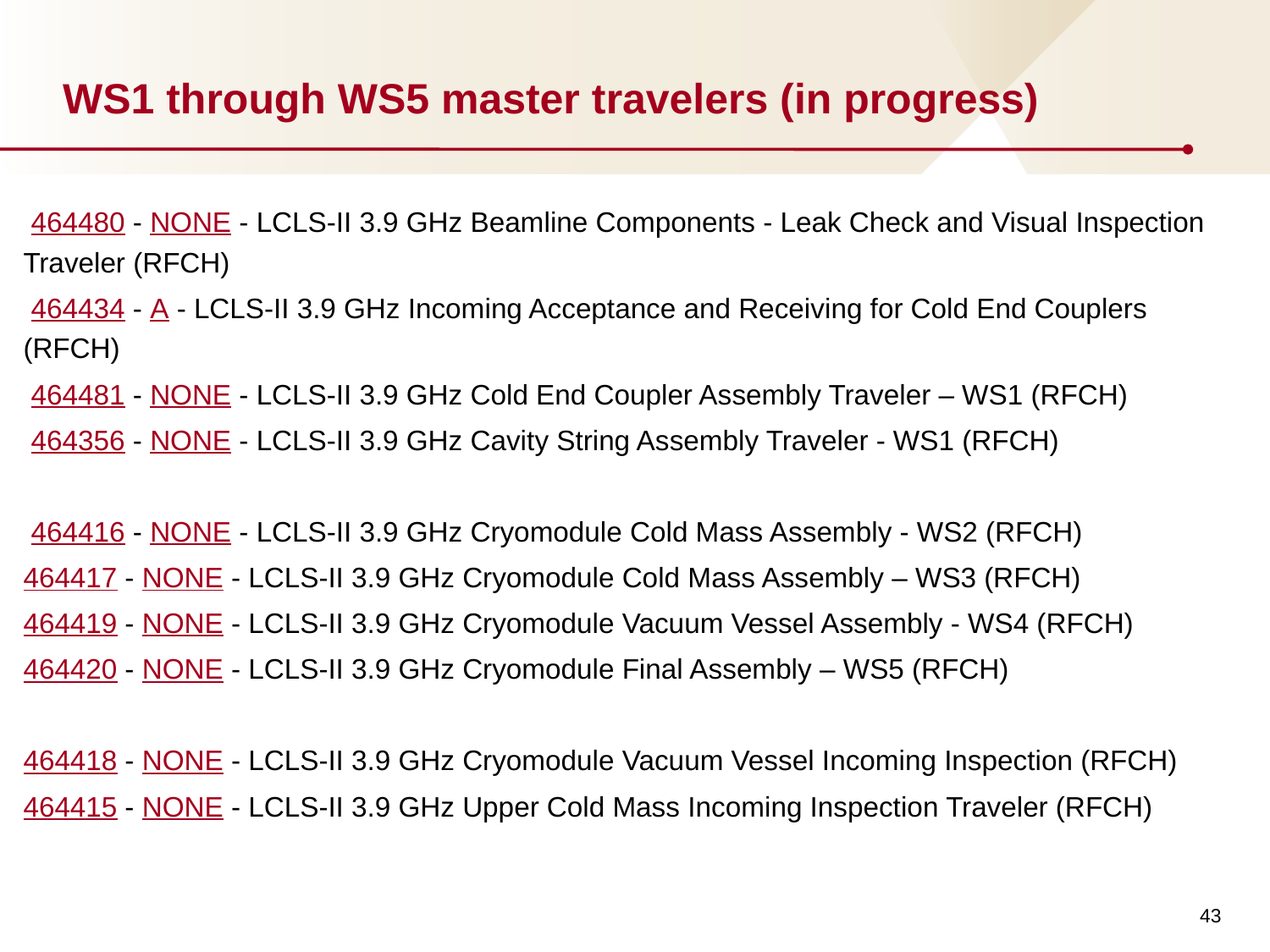

# WS1 through WS5 master travelers (in progress)
 464480 - NONE - LCLS-II 3.9 GHz Beamline Components - Leak Check and Visual Inspection Traveler (RFCH)
 464434 - A - LCLS-II 3.9 GHz Incoming Acceptance and Receiving for Cold End Couplers (RFCH)
 464481 - NONE - LCLS-II 3.9 GHz Cold End Coupler Assembly Traveler – WS1 (RFCH)
 464356 - NONE - LCLS-II 3.9 GHz Cavity String Assembly Traveler - WS1 (RFCH)

 464416 - NONE - LCLS-II 3.9 GHz Cryomodule Cold Mass Assembly - WS2 (RFCH)
464417 - NONE - LCLS-II 3.9 GHz Cryomodule Cold Mass Assembly – WS3 (RFCH)
464419 - NONE - LCLS-II 3.9 GHz Cryomodule Vacuum Vessel Assembly - WS4 (RFCH)
464420 - NONE - LCLS-II 3.9 GHz Cryomodule Final Assembly – WS5 (RFCH)

464418 - NONE - LCLS-II 3.9 GHz Cryomodule Vacuum Vessel Incoming Inspection (RFCH)
464415 - NONE - LCLS-II 3.9 GHz Upper Cold Mass Incoming Inspection Traveler (RFCH)
43